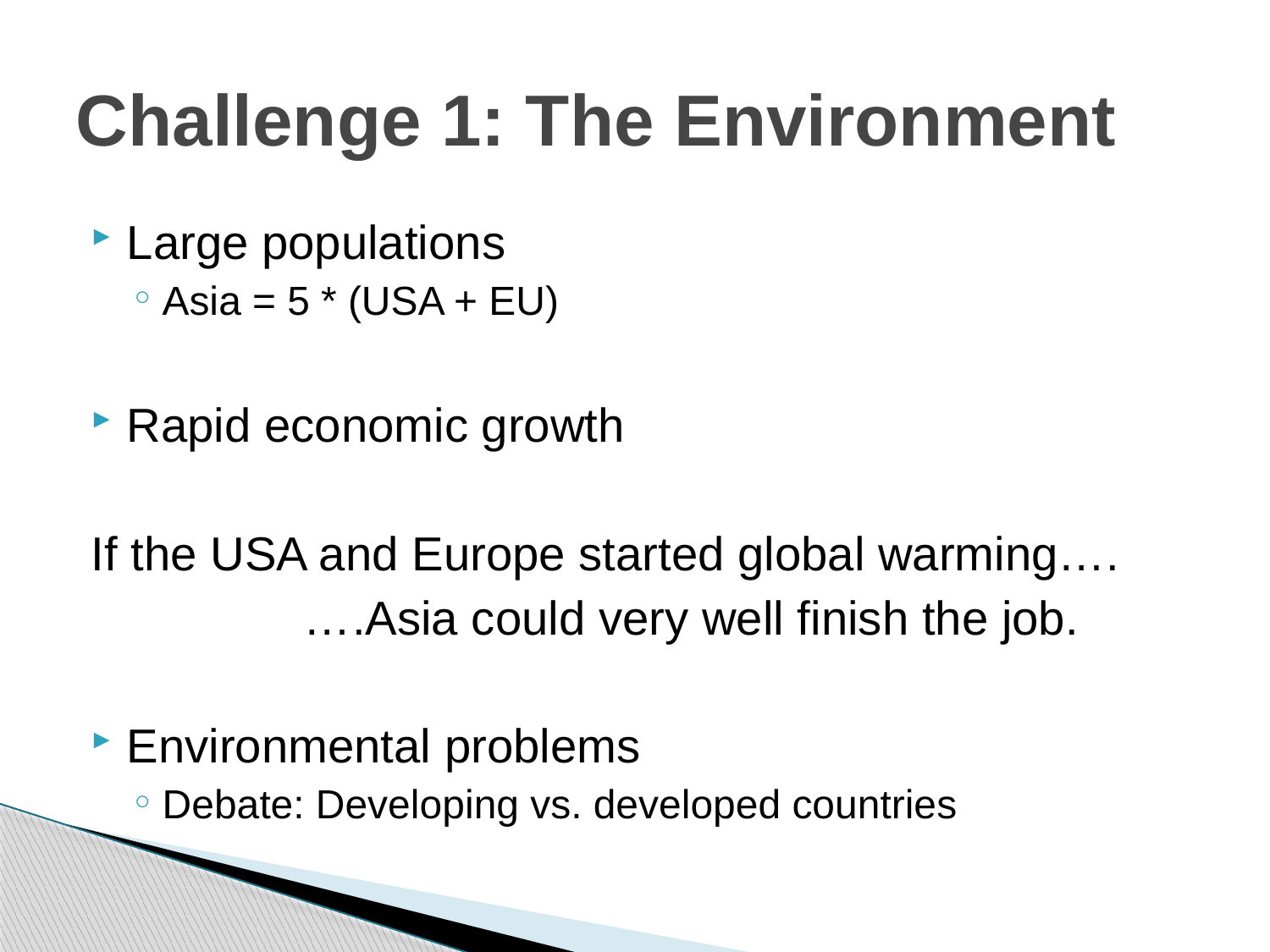

# Challenge 1: The Environment
Large populations
Asia = 5 * (USA + EU)

Rapid economic growth

If the USA and Europe started global warming….
                ….Asia could very well finish the job.

Environmental problems
Debate: Developing vs. developed countries